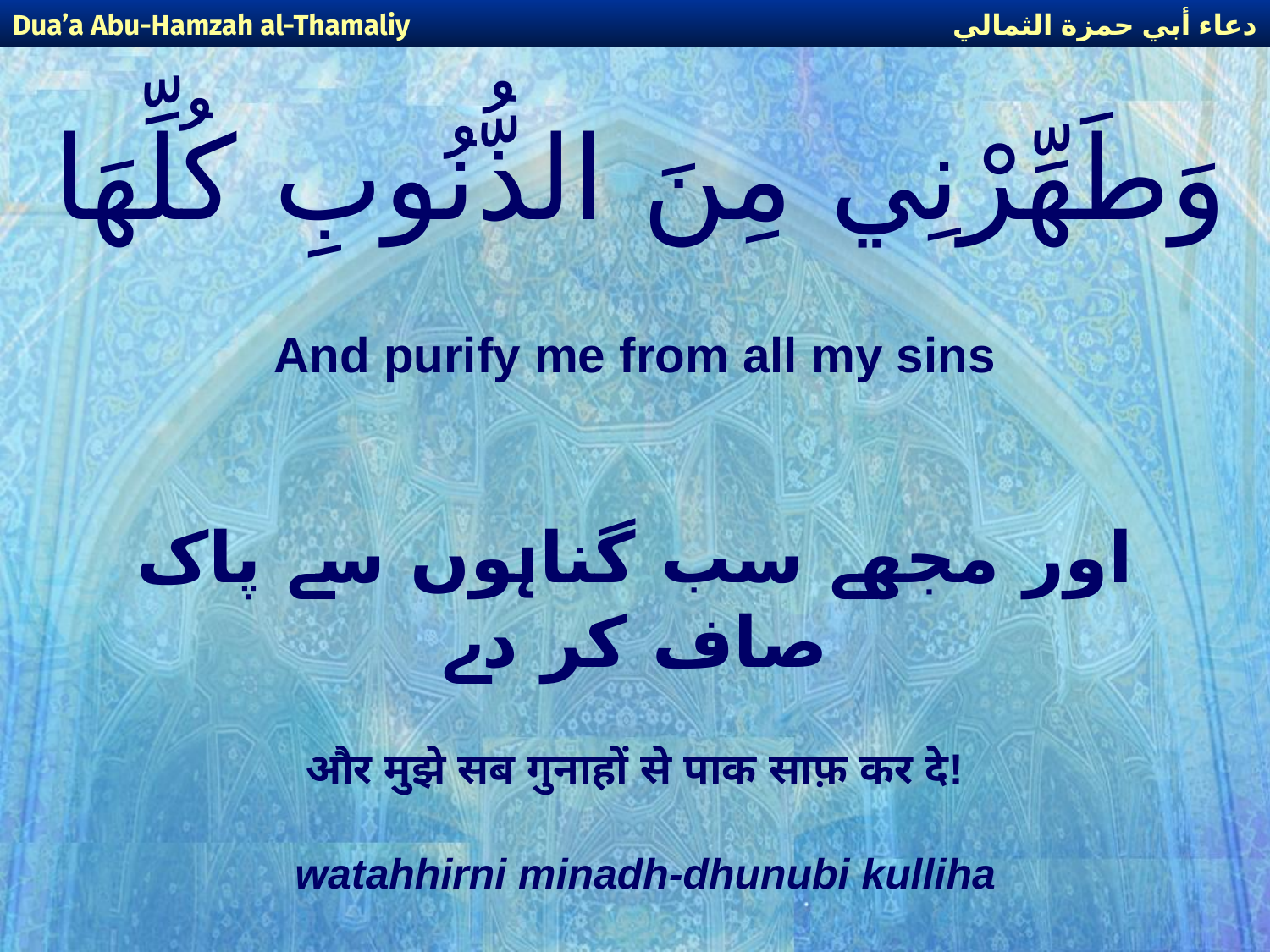

دعاء أبي حمزة الثمالي
Dua’a Abu-Hamzah al-Thamaliy
# وَطَهِّرْنِي مِنَ الذُّنُوبِ كُلِّهَا
And purify me from all my sins
اور مجھے سب گناہوں سے پاک صاف کر دے
और मुझे सब गुनाहों से पाक साफ़ कर दे!
watahhirni minadh-dhunubi kulliha